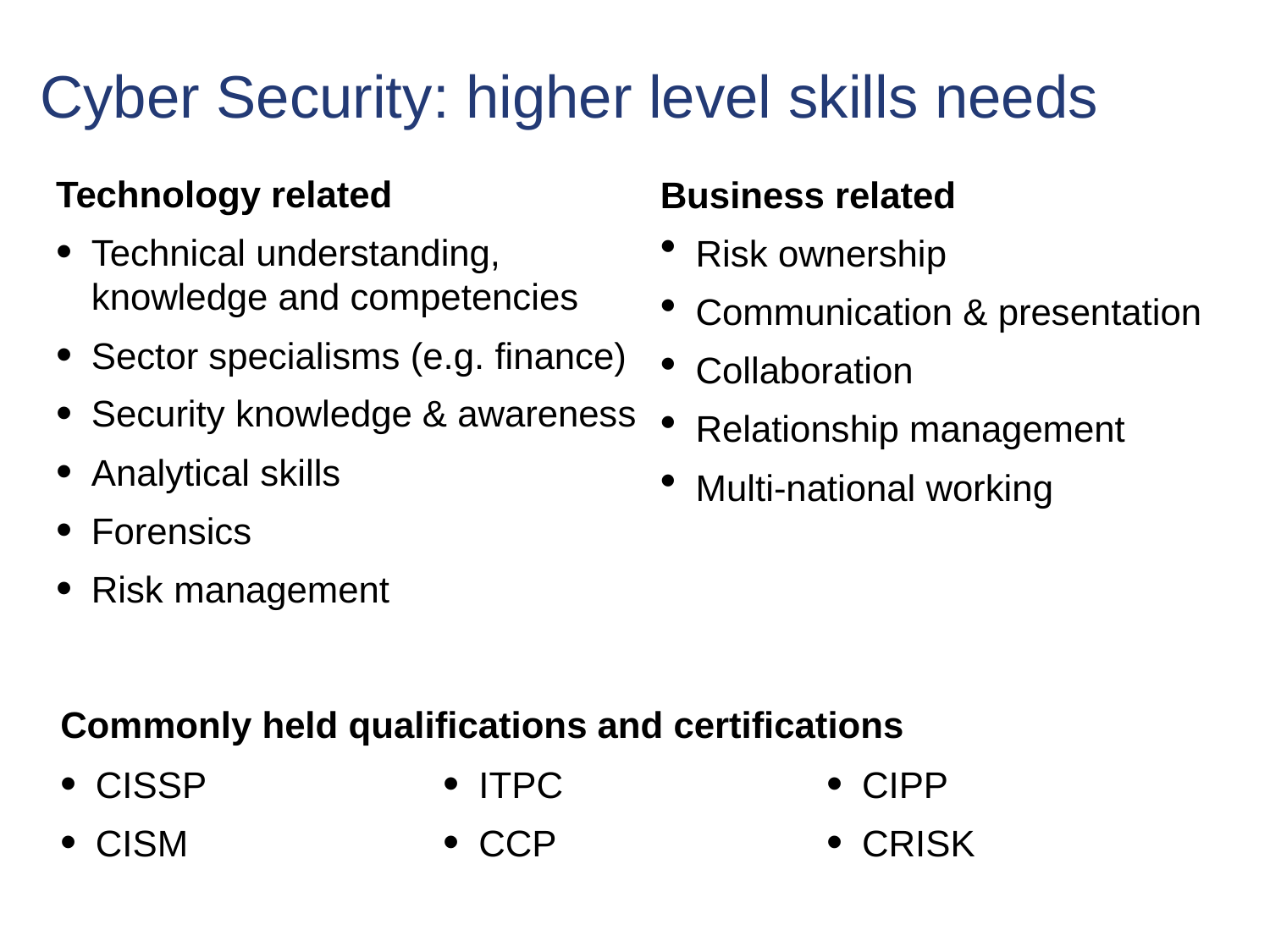

# Cyber Security: higher level skills needs
Technology related
Technical understanding, knowledge and competencies
Sector specialisms (e.g. finance)
Security knowledge & awareness
Analytical skills
Forensics
Risk management

Business related
Risk ownership
Communication & presentation
Collaboration
Relationship management
Multi-national working

Commonly held qualifications and certifications
CISSP
CISM
ITPC
CCP
CIPP
CRISK